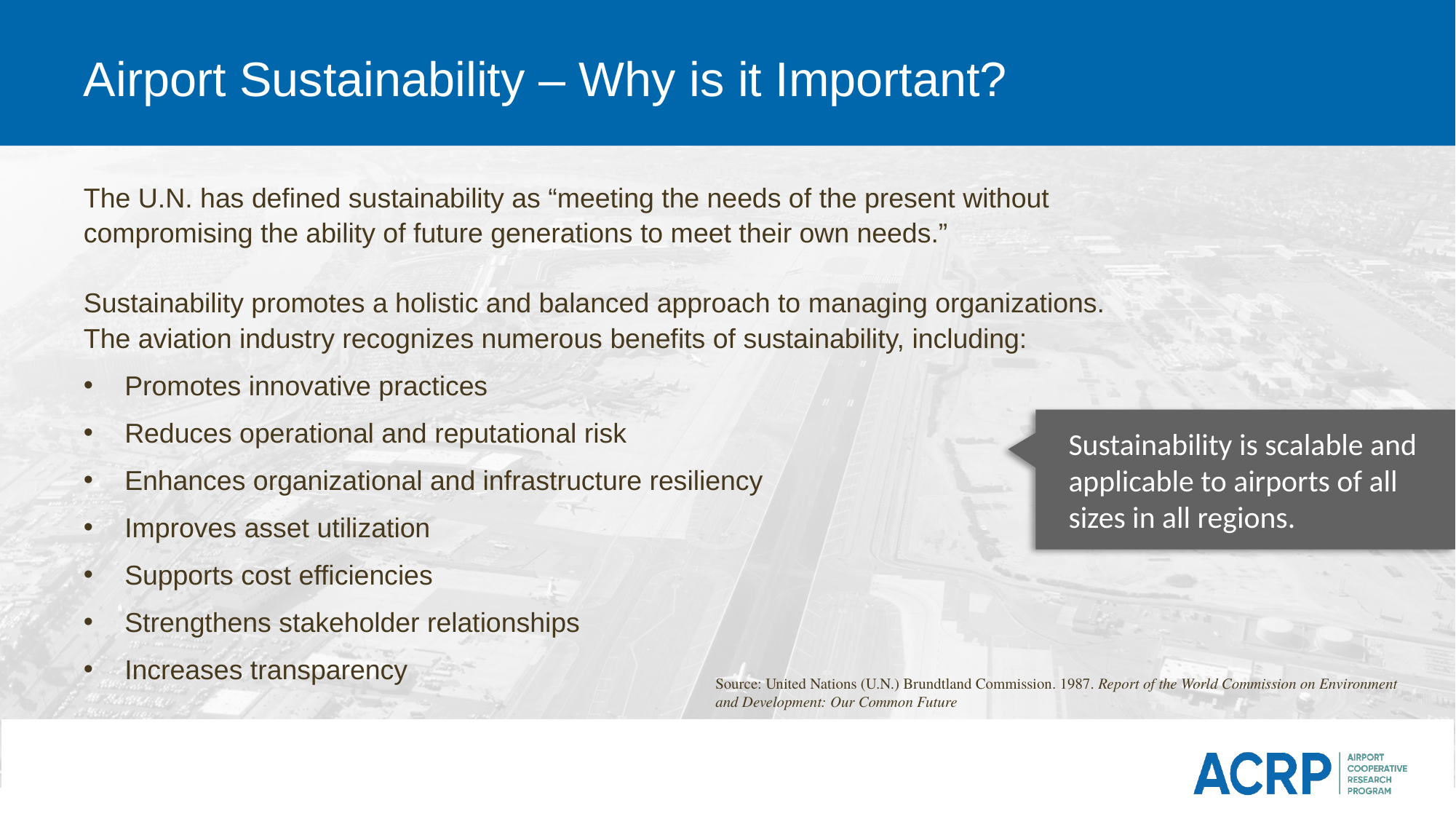

# Airport Sustainability – Why is it Important?
The U.N. has defined sustainability as “meeting the needs of the present without compromising the ability of future generations to meet their own needs.”

Sustainability promotes a holistic and balanced approach to managing organizations. The aviation industry recognizes numerous benefits of sustainability, including:
Promotes innovative practices
Reduces operational and reputational risk
Enhances organizational and infrastructure resiliency
Improves asset utilization
Supports cost efficiencies
Strengthens stakeholder relationships
Increases transparency

Sustainability is scalable and applicable to airports of all sizes in all regions.
Source: United Nations (U.N.) Brundtland Commission. 1987. Report of the World Commission on Environment and Development: Our Common Future